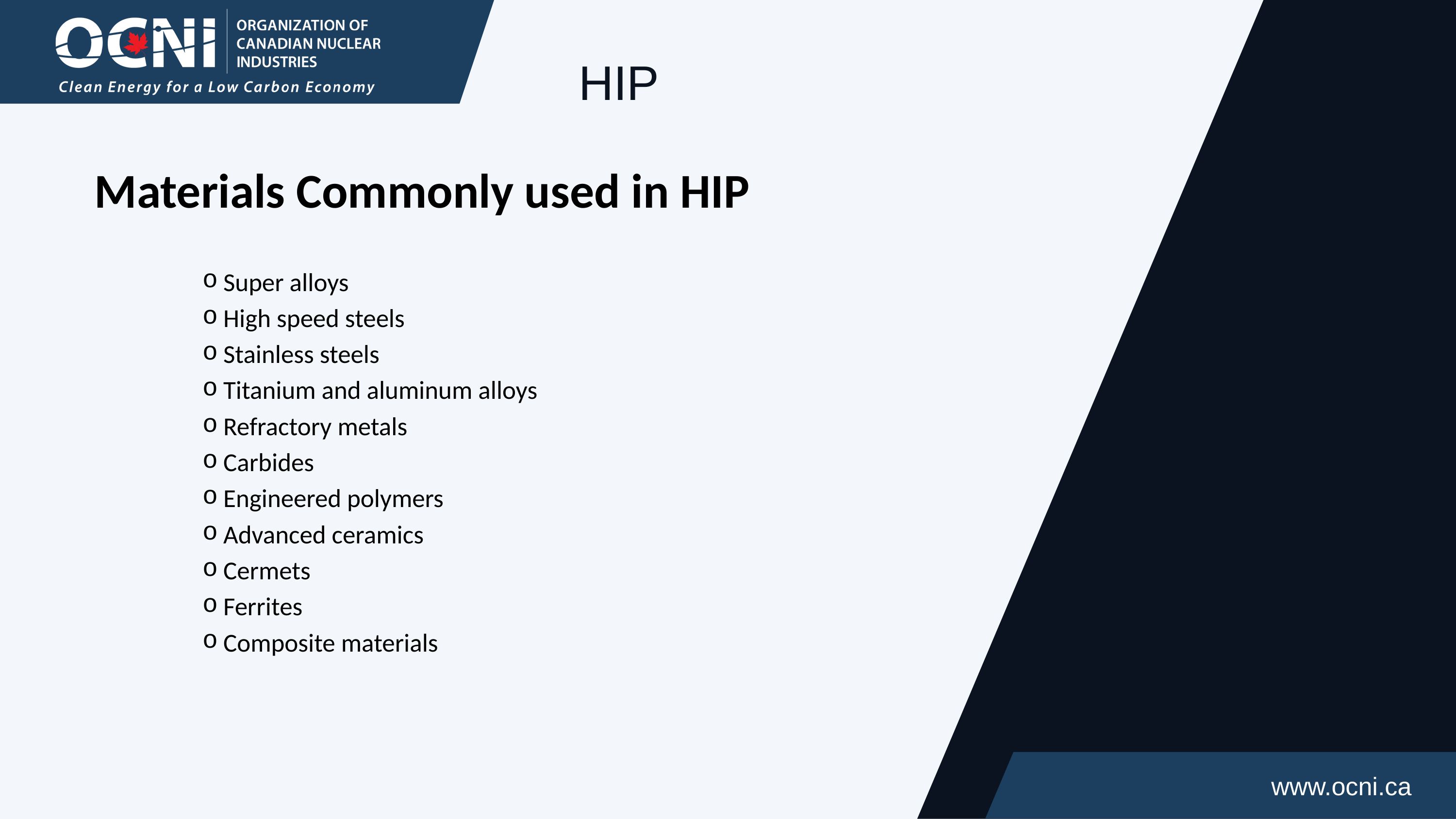

HIP
Materials Commonly used in HIP

Super alloys
High speed steels
Stainless steels
Titanium and aluminum alloys
Refractory metals
Carbides
Engineered polymers
Advanced ceramics
Cermets
Ferrites
Composite materials

www.ocni.ca